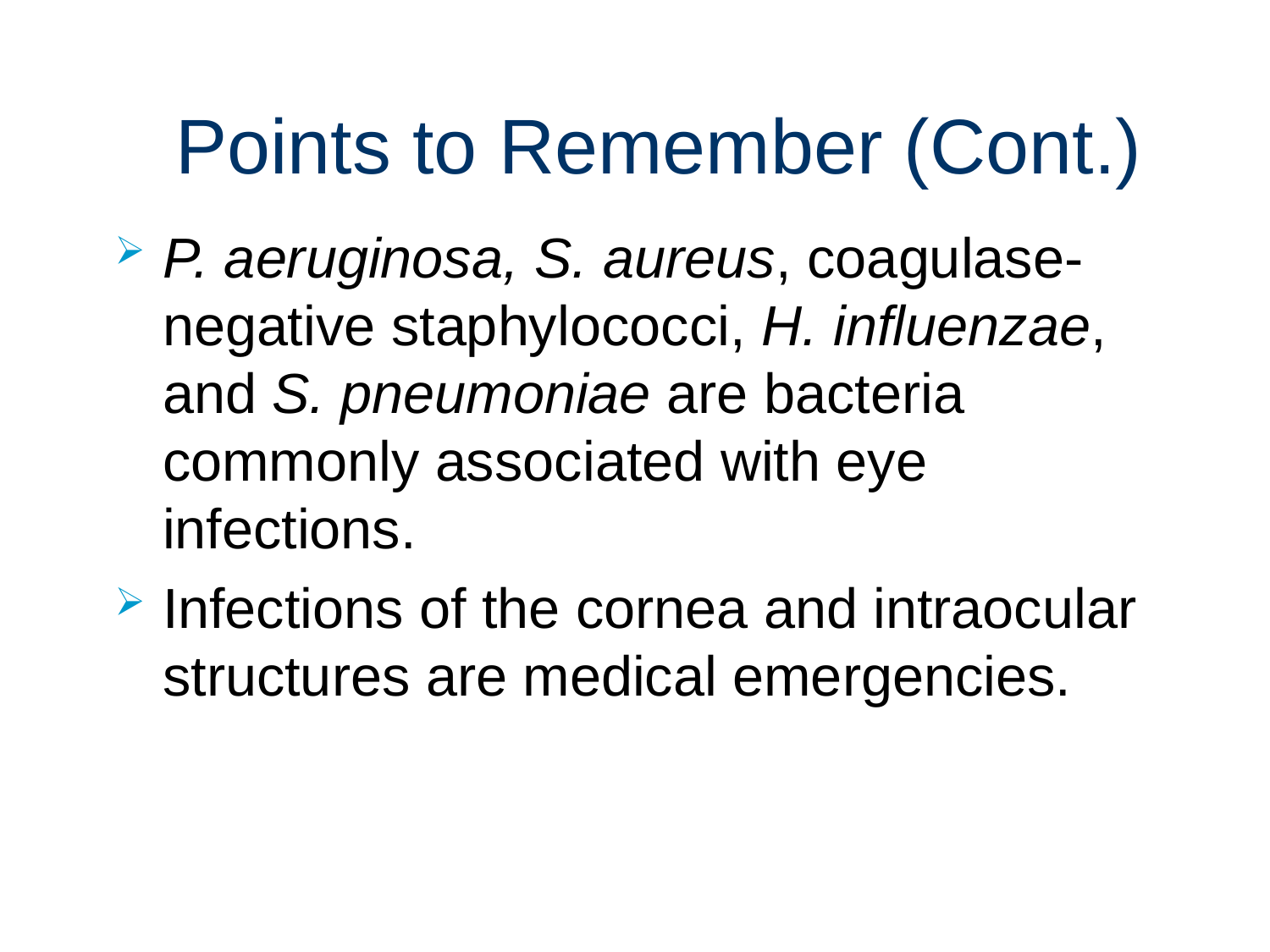

# Points to Remember (Cont.)
P. aeruginosa, S. aureus, coagulase-negative staphylococci, H. influenzae, and S. pneumoniae are bacteria commonly associated with eye infections.
Infections of the cornea and intraocular structures are medical emergencies.